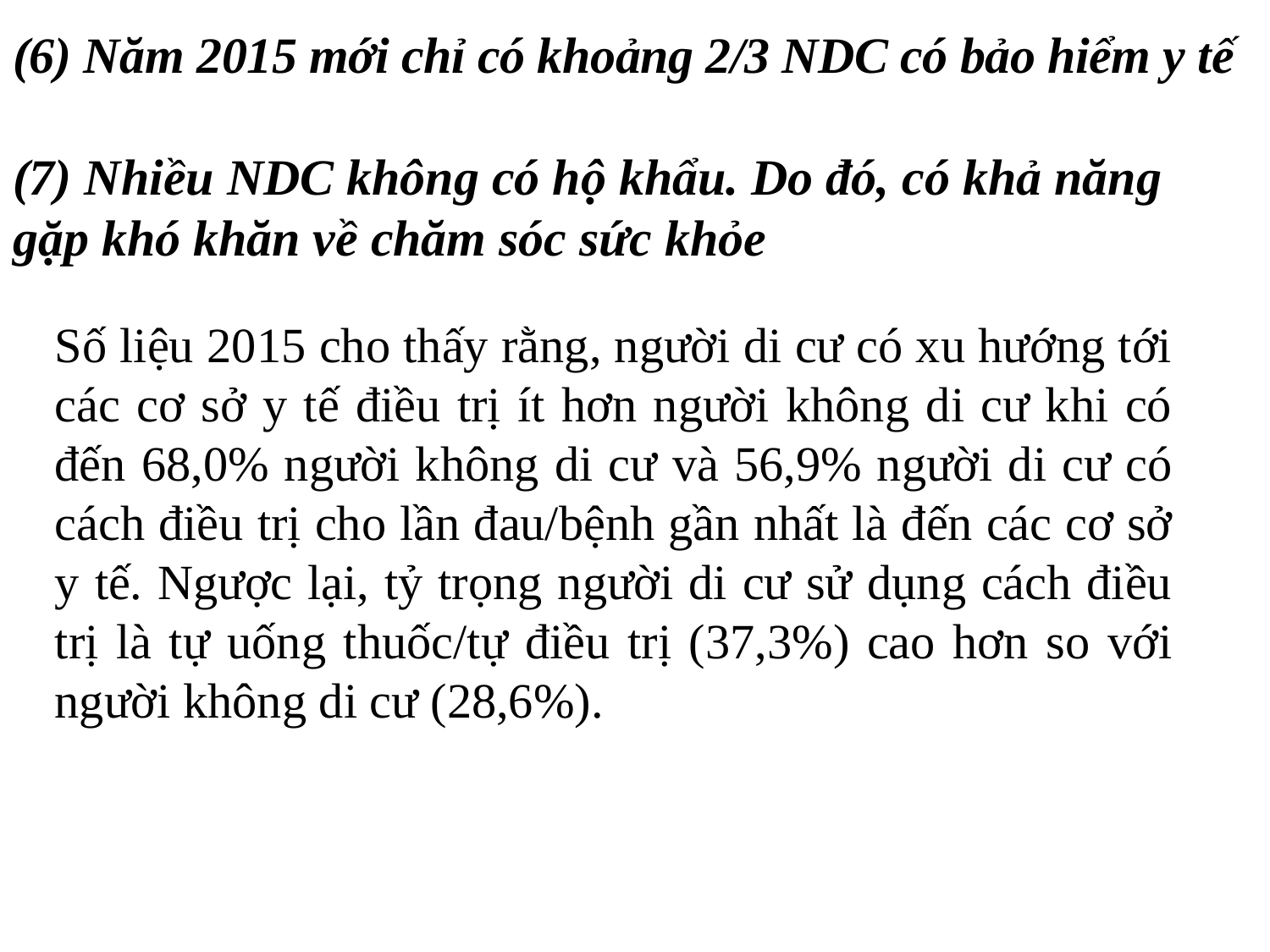

# (6) Năm 2015 mới chỉ có khoảng 2/3 NDC có bảo hiểm y tế (7) Nhiều NDC không có hộ khẩu. Do đó, có khả năng  gặp khó khăn về chăm sóc sức khỏe
Số liệu 2015 cho thấy rằng, người di cư có xu hướng tới các cơ sở y tế điều trị ít hơn người không di cư khi có đến 68,0% người không di cư và 56,9% người di cư có cách điều trị cho lần đau/bệnh gần nhất là đến các cơ sở y tế. Ngược lại, tỷ trọng người di cư sử dụng cách điều trị là tự uống thuốc/tự điều trị (37,3%) cao hơn so với người không di cư (28,6%).